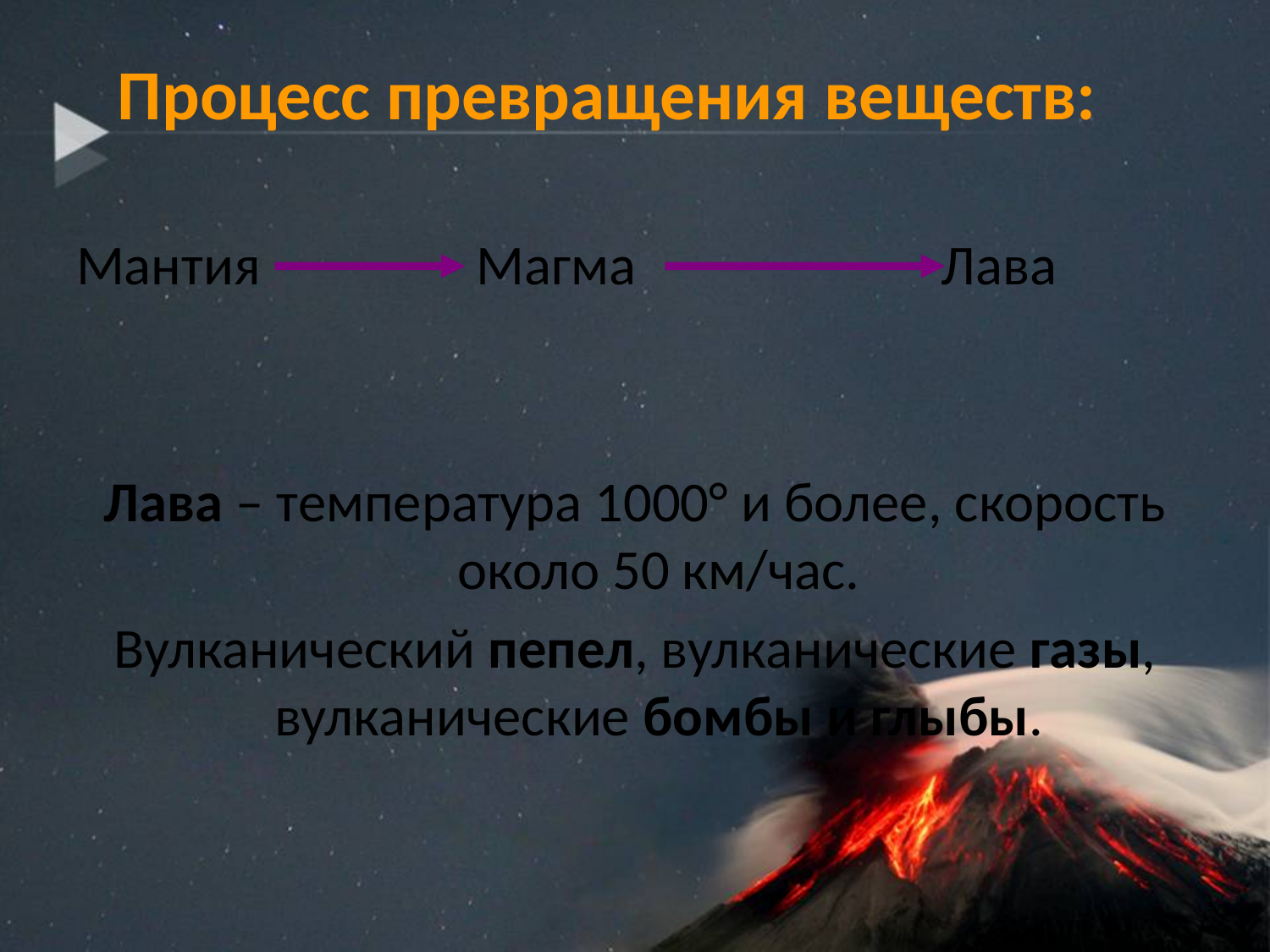

# Процесс превращения веществ:
Мантия                 Магма                        Лава

Лава – температура 1000° и более, скорость около 50 км/час.
Вулканический пепел, вулканические газы, вулканические бомбы и глыбы.